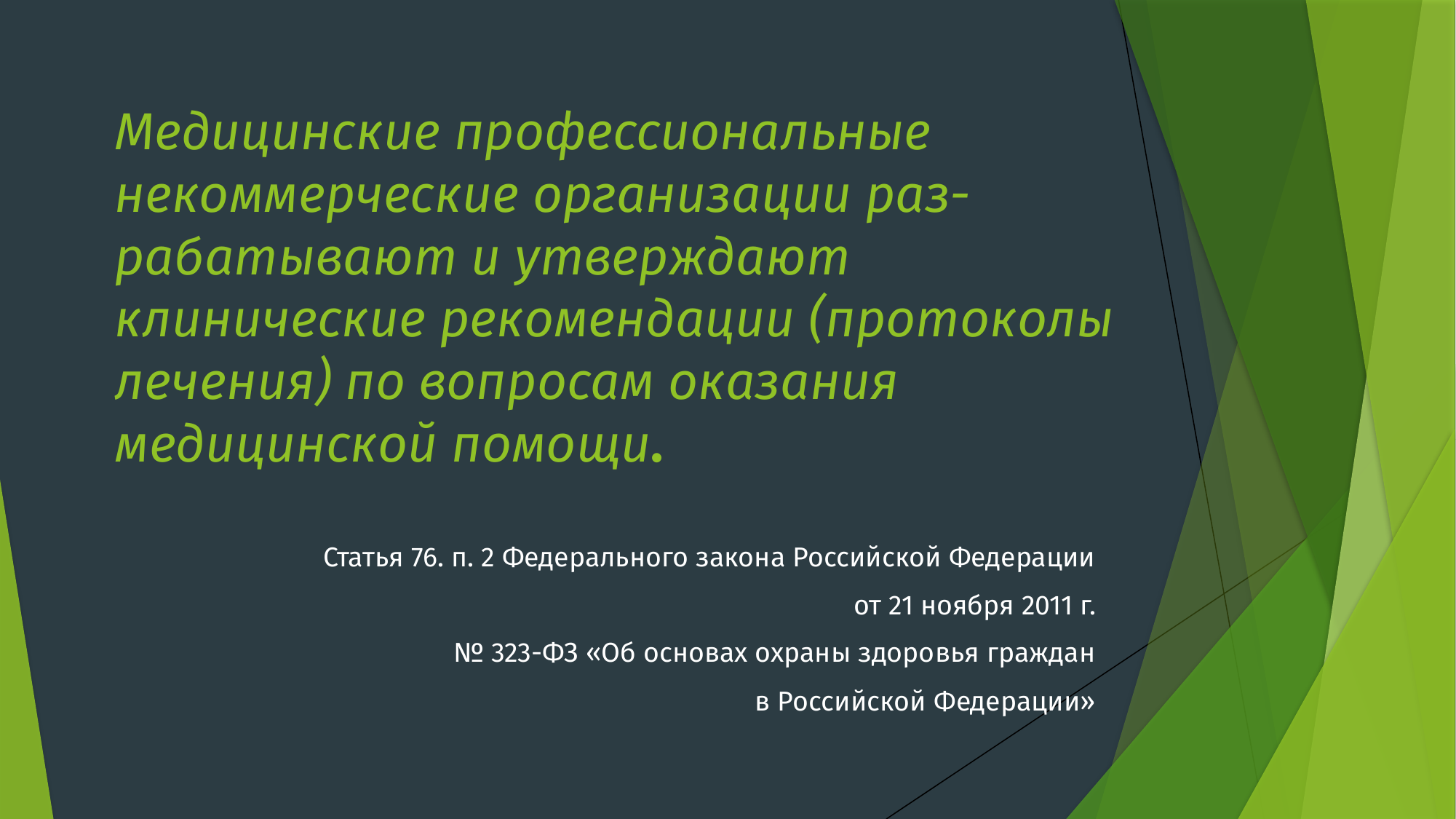

# Медицинские профессиональные некоммерческие организации раз- рабатывают и утверждают клинические рекомендации (протоколы лечения) по вопросам оказания медицинской помощи.
Статья 76. п. 2 Федерального закона Российской Федерации
от 21 ноября 2011 г.
№ 323-ФЗ «Об основах охраны здоровья граждан
в Российской Федерации»